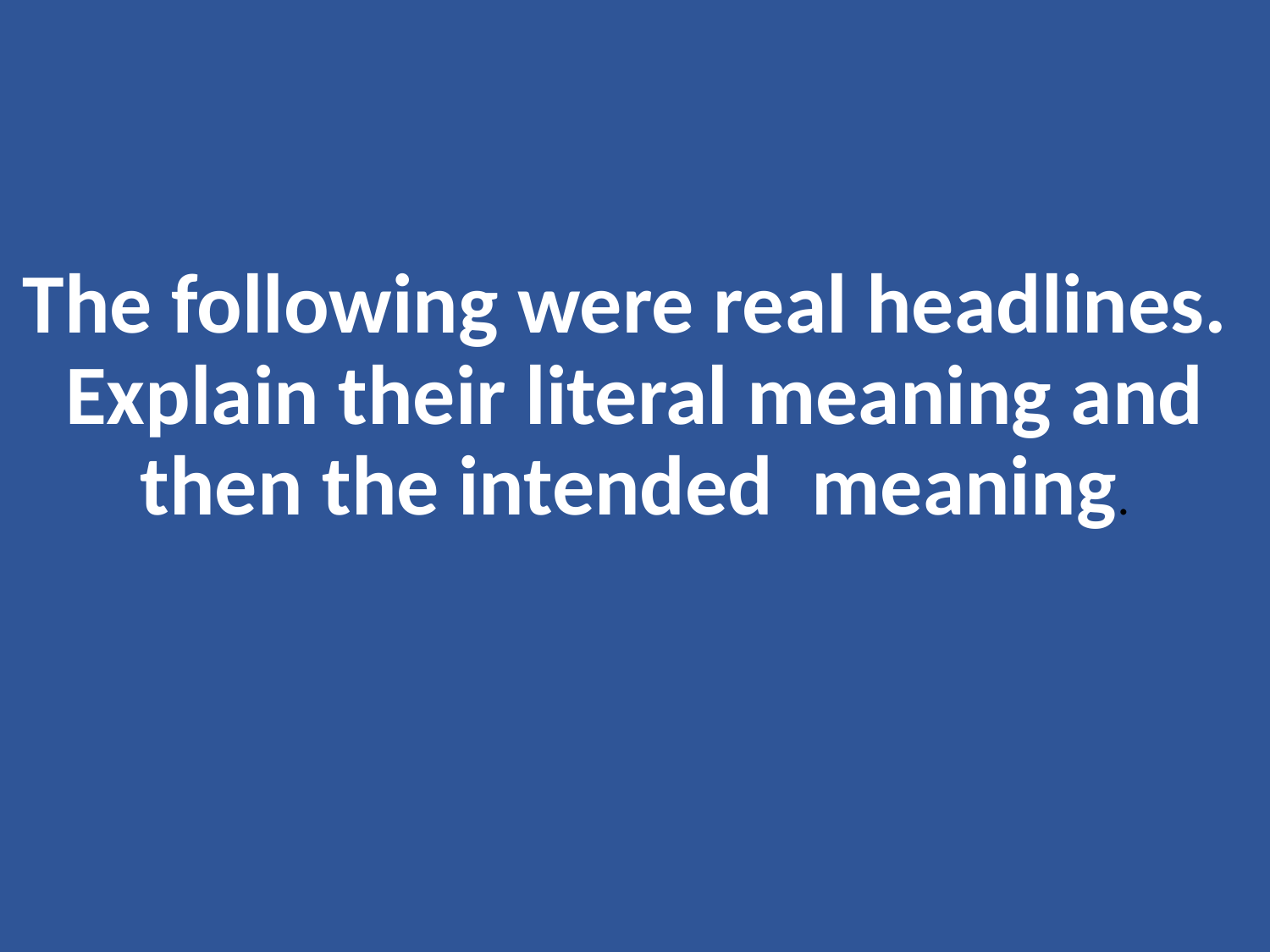

The following were real headlines.  Explain their literal meaning and then the intended  meaning.